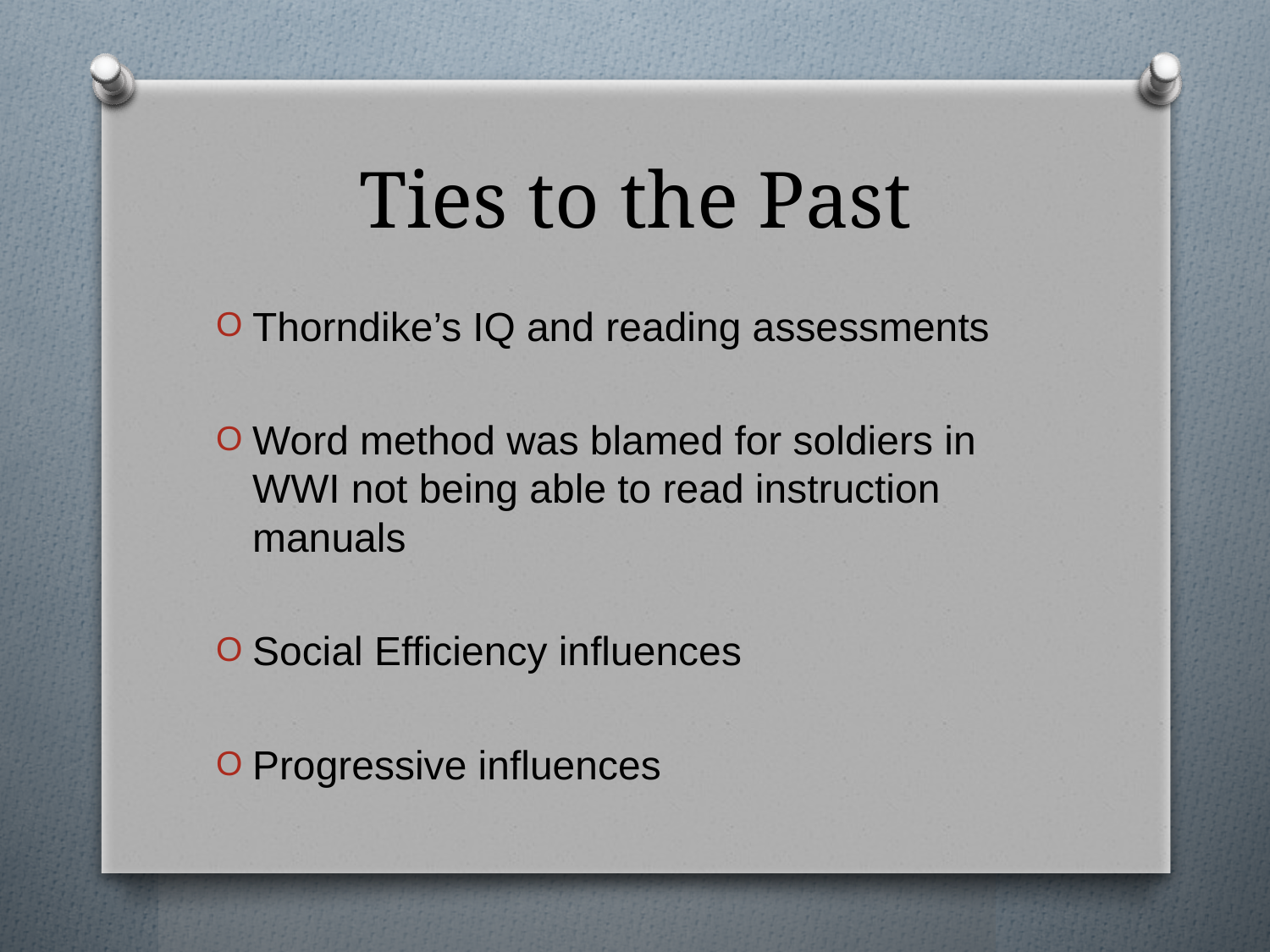

# Ties to the Past
Thorndike’s IQ and reading assessments

Word method was blamed for soldiers in WWI not being able to read instruction manuals

Social Efficiency influences

Progressive influences